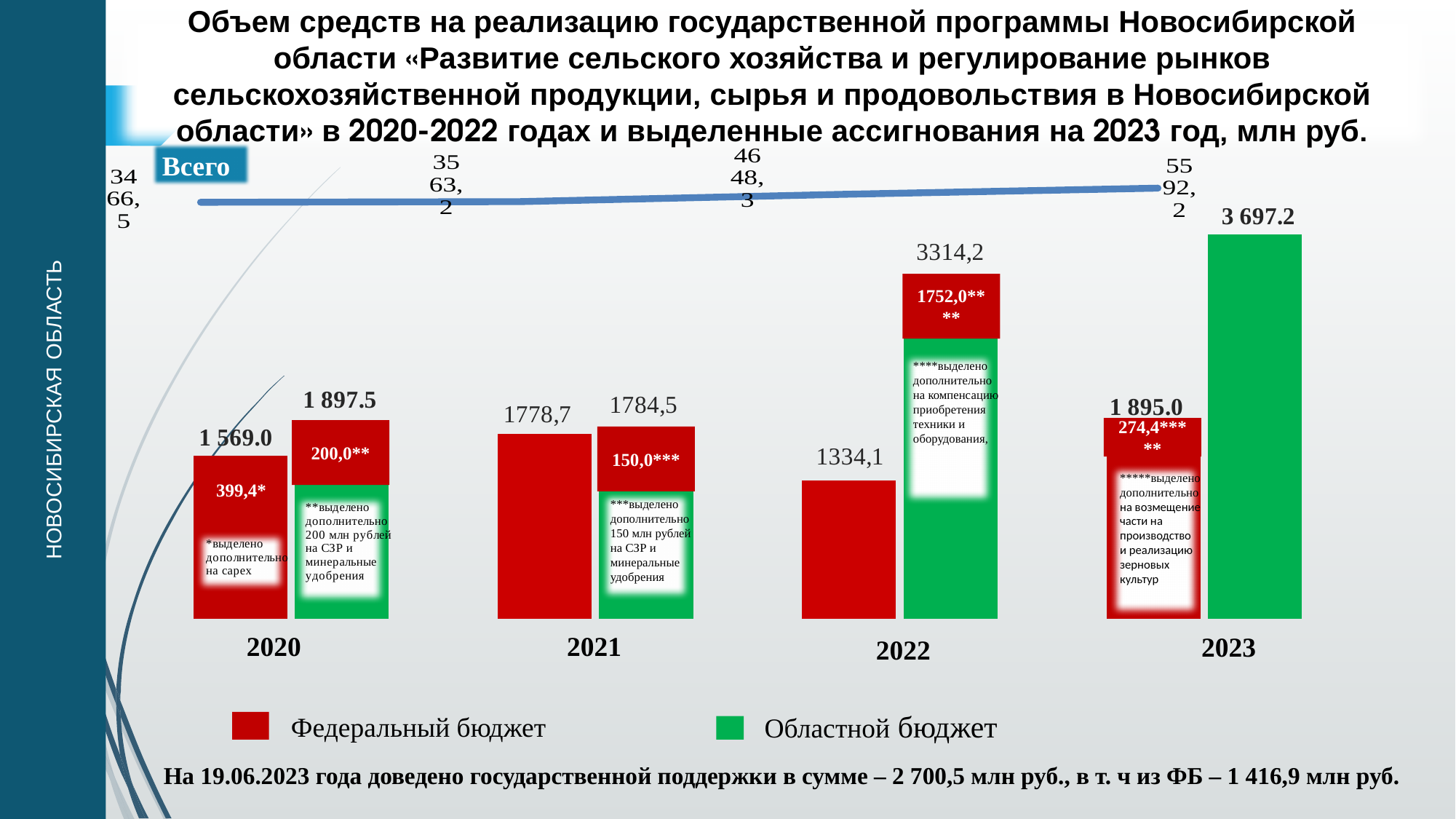

НОВОСИБИРСКАЯ ОБЛАСТЬ
Объем средств на реализацию государственной программы Новосибирской области «Развитие сельского хозяйства и регулирование рынков сельскохозяйственной продукции, сырья и продовольствия в Новосибирской области» в 2020-2022 годах и выделенные ассигнования на 2023 год, млн руб.
Всего

### Chart

| Category | Ряд 1 |
|---|---|
| 2020 | 3466.5 |
| 2021 | 3563.2 |
| 2022 | 4648.3 |
| 2023 (план) | 5592.2 |

### Chart

| Category | Ряд 1 |
|---|---|
| ФБ | 1569.0 |
| ОБ | 1897.5 |
|  | None |
| ФБ | 1778.7 |
| ОБ | 1784.5 |
|  | None |
| ФБ | 1334.1 |
| ОБ | 3314.2 |
|  | None |
| ФБ | 1895.0 |
| ОБ | 3697.2 |
1752,0****
****выделено
дополнительно
на компенсацию
приобретения
техники и
оборудования,
274,4*****
200,0**
150,0***
399,4*
*****выделено
дополнительно
на возмещение
части на
производство
и реализацию
зерновых
культур

***выделено
дополнительно
150 млн рублей
на СЗР и
минеральные
удобрения
2022

### Chart

| Category |
|---|
Областной бюджет
Федеральный бюджет

На 19.06.2023 года доведено государственной поддержки в сумме – 2 700,5 млн руб., в т. ч из ФБ – 1 416,9 млн руб.